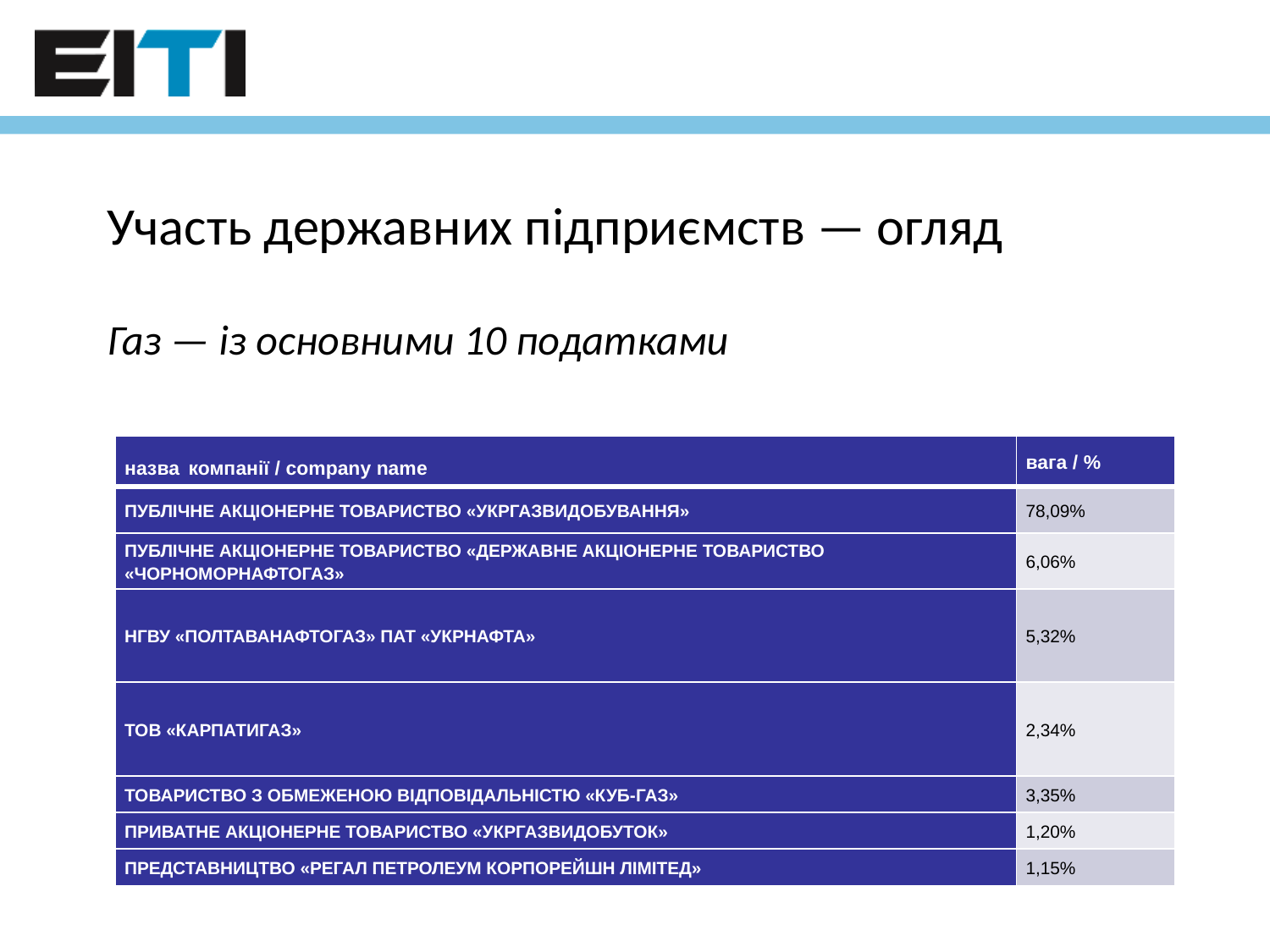

# Участь державних підприємств — огляд
Газ — із основними 10 податками

| назва компанії / company name | вага / % |
| --- | --- |
| ПУБЛIЧНЕ АКЦIОНЕРНЕ ТОВАРИСТВО «УКРГАЗВИДОБУВАННЯ» | 78,09% |
| ПУБЛIЧНЕ АКЦIОНЕРНЕ ТОВАРИСТВО «ДЕРЖАВНЕ АКЦIОНЕРНЕ ТОВАРИСТВО «ЧОРНОМОРНАФТОГАЗ» | 6,06% |
| НГВУ «ПОЛТАВАНАФТОГАЗ» ПАТ «УКРНАФТА» | 5,32% |
| ТОВ «КАРПАТИГАЗ» | 2,34% |
| ТОВАРИСТВО З ОБМЕЖЕНОЮ ВIДПОВIДАЛЬНIСТЮ «КУБ-ГАЗ» | 3,35% |
| ПРИВАТНЕ АКЦIОНЕРНЕ ТОВАРИСТВО «УКРГАЗВИДОБУТОК» | 1,20% |
| ПРЕДСТАВНИЦТВО «РЕГАЛ ПЕТРОЛЕУМ КОРПОРЕЙШН ЛIМIТЕД» | 1,15% |